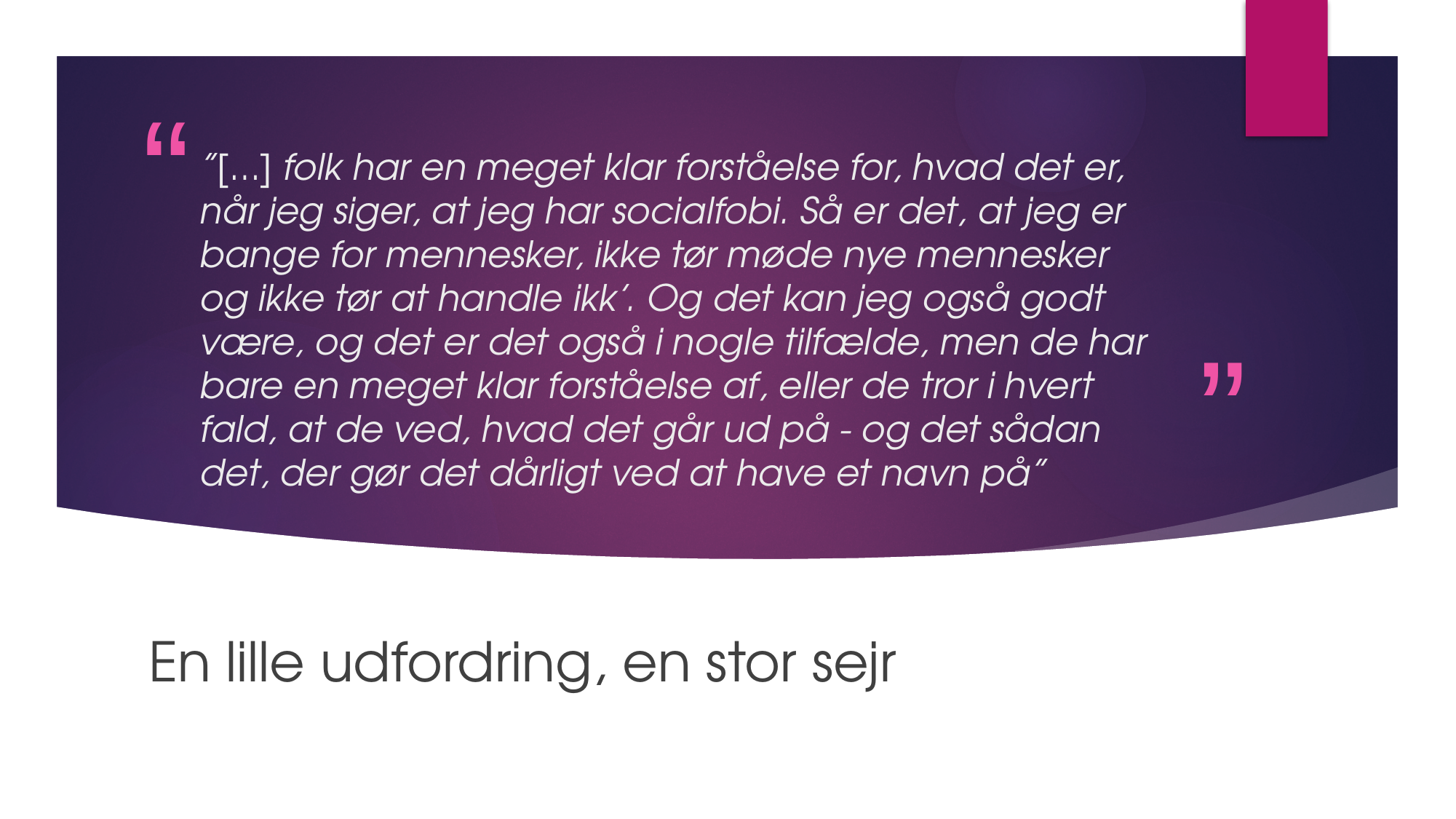

# ”[…] folk har en meget klar forståelse for, hvad det er, når jeg siger, at jeg har socialfobi. Så er det, at jeg er bange for mennesker, ikke tør møde nye mennesker og ikke tør at handle ikk’. Og det kan jeg også godt være, og det er det også i nogle tilfælde, men de har bare en meget klar forståelse af, eller de tror i hvert fald, at de ved, hvad det går ud på - og det sådan det, der gør det dårligt ved at have et navn på”

En lille udfordring, en stor sejr